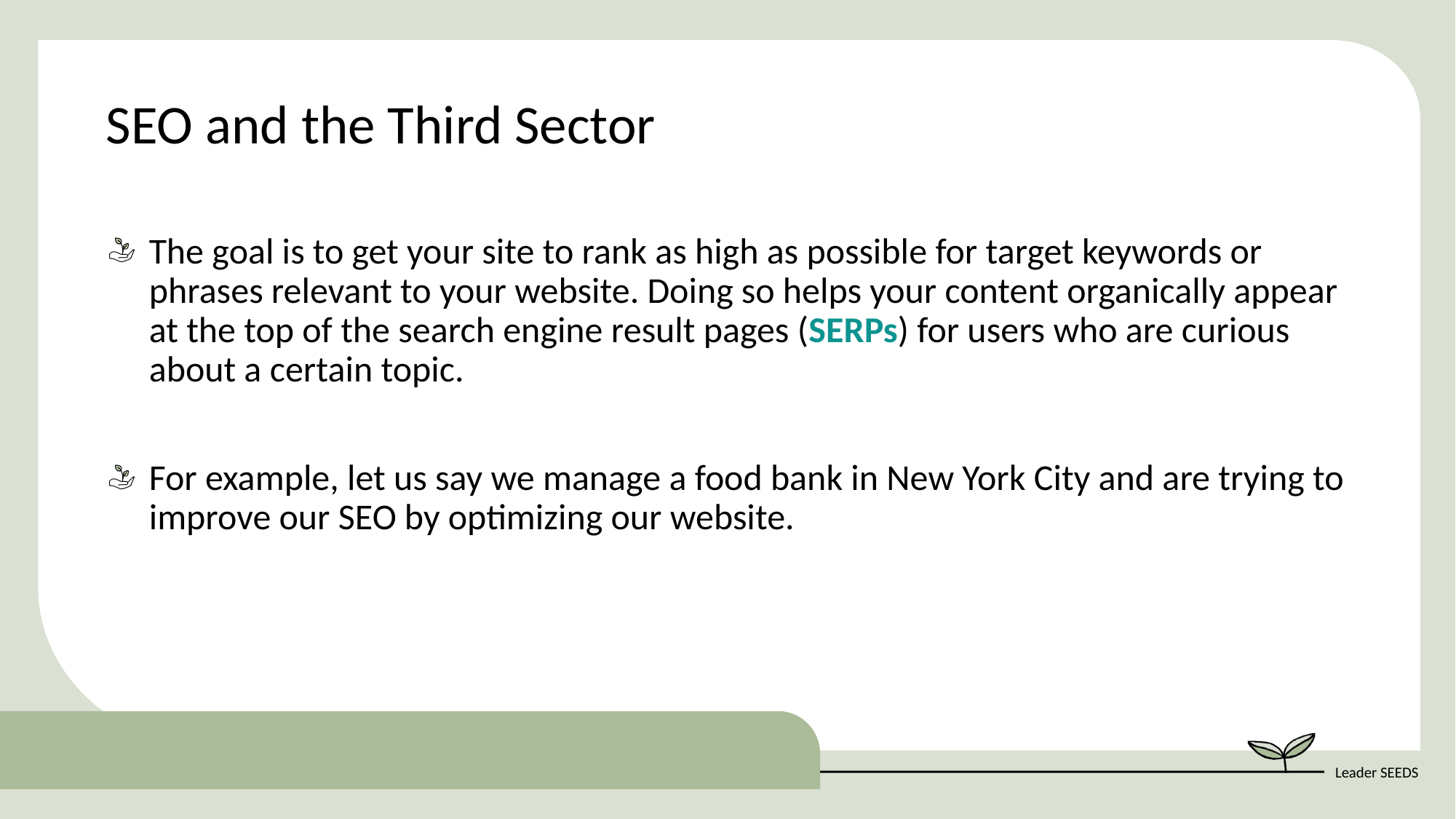

SEO and the Third Sector
The goal is to get your site to rank as high as possible for target keywords or phrases relevant to your website. Doing so helps your content organically appear at the top of the search engine result pages (SERPs) for users who are curious about a certain topic.

For example, let us say we manage a food bank in New York City and are trying to improve our SEO by optimizing our website.